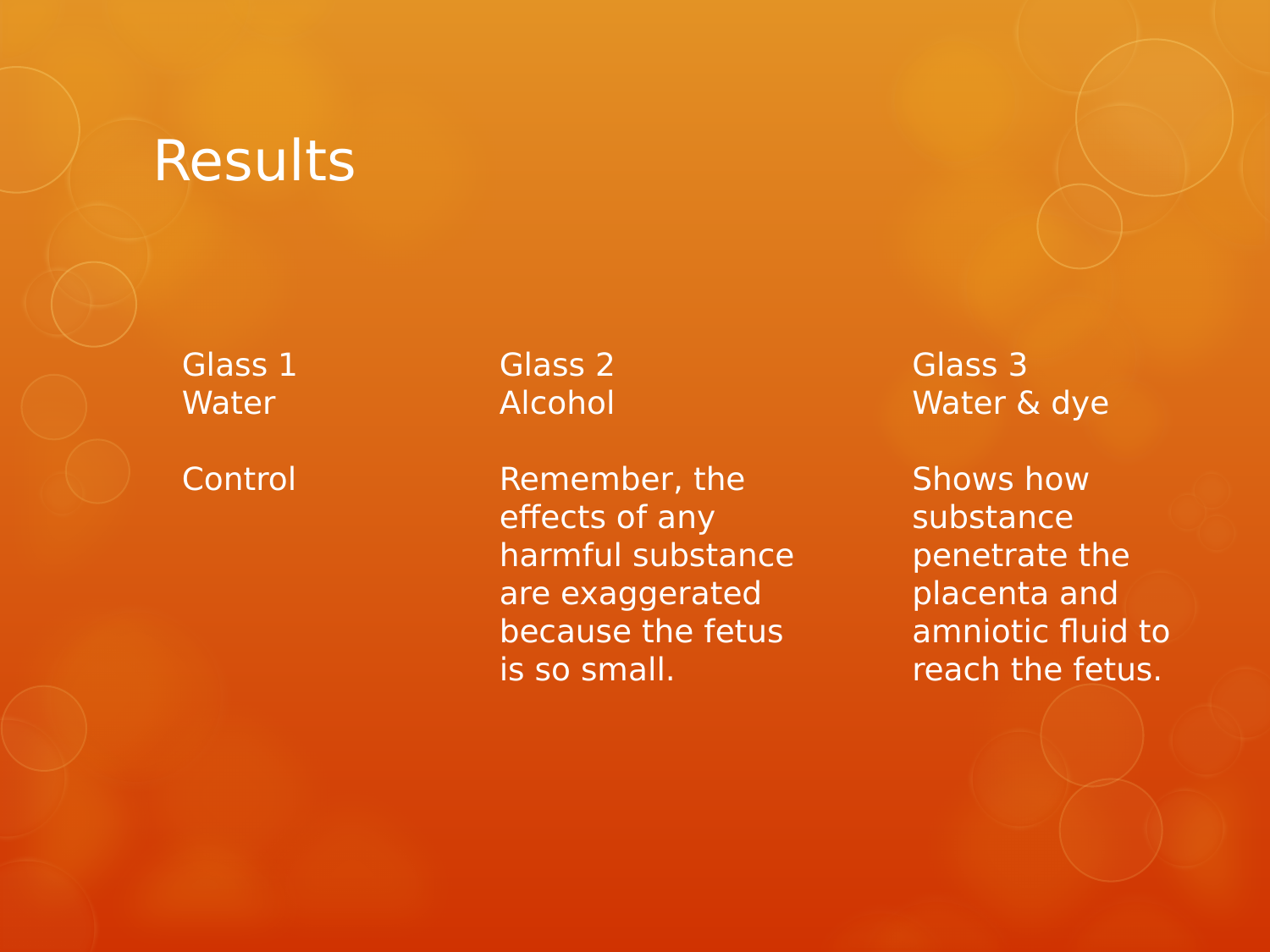

# Results
Glass 1
Water

Control

Glass 2
Alcohol

Remember, the effects of any harmful substance are exaggerated because the fetus is so small.
Glass 3
Water & dye

Shows how substance penetrate the placenta and amniotic fluid to reach the fetus.